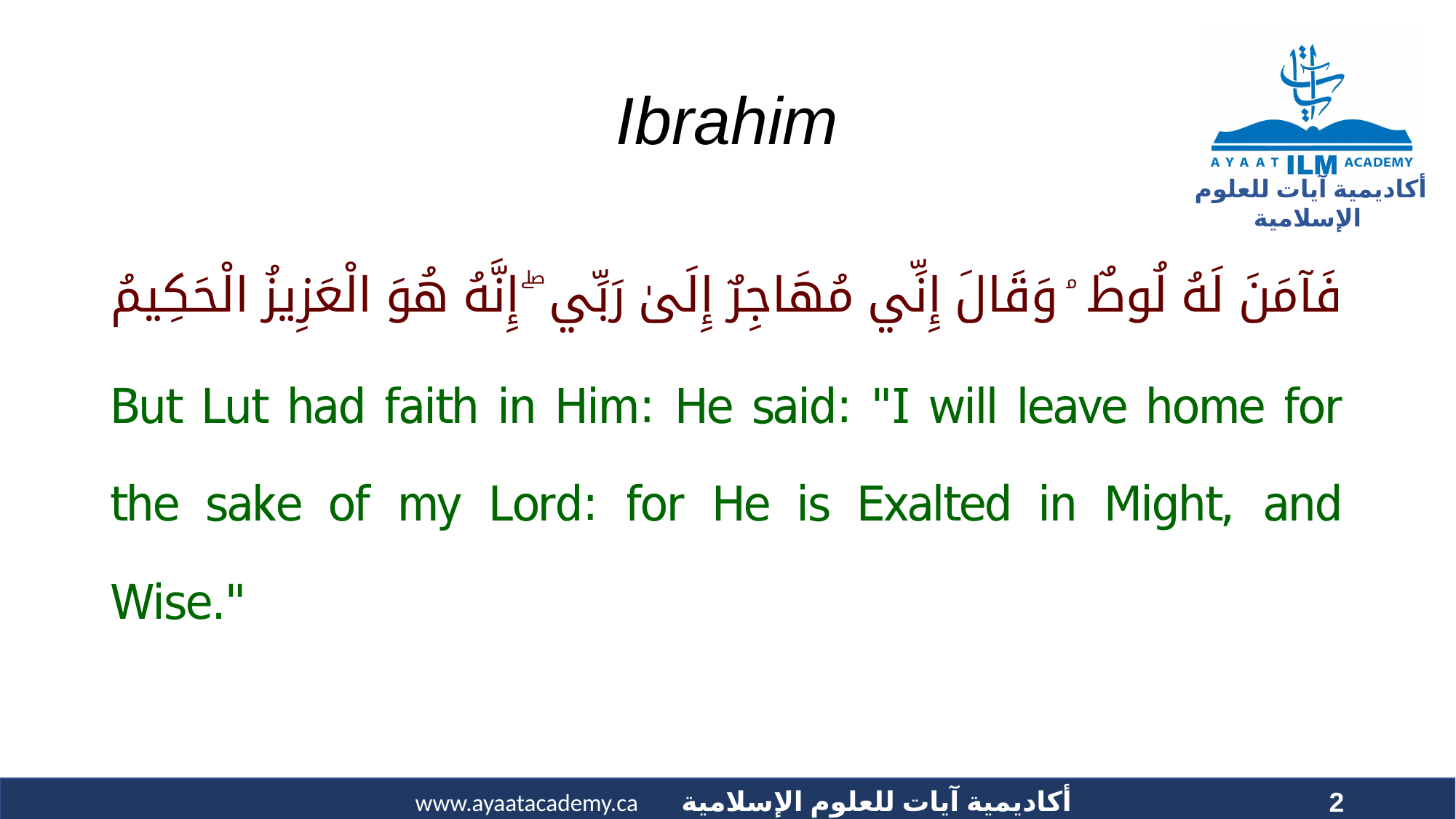

# Ibrahim
فَآمَنَ لَهُ لُوطٌ ۘ وَقَالَ إِنِّي مُهَاجِرٌ إِلَىٰ رَبِّي ۖ إِنَّهُ هُوَ الْعَزِيزُ الْحَكِيمُ
But Lut had faith in Him: He said: "I will leave home for the sake of my Lord: for He is Exalted in Might, and Wise."
2